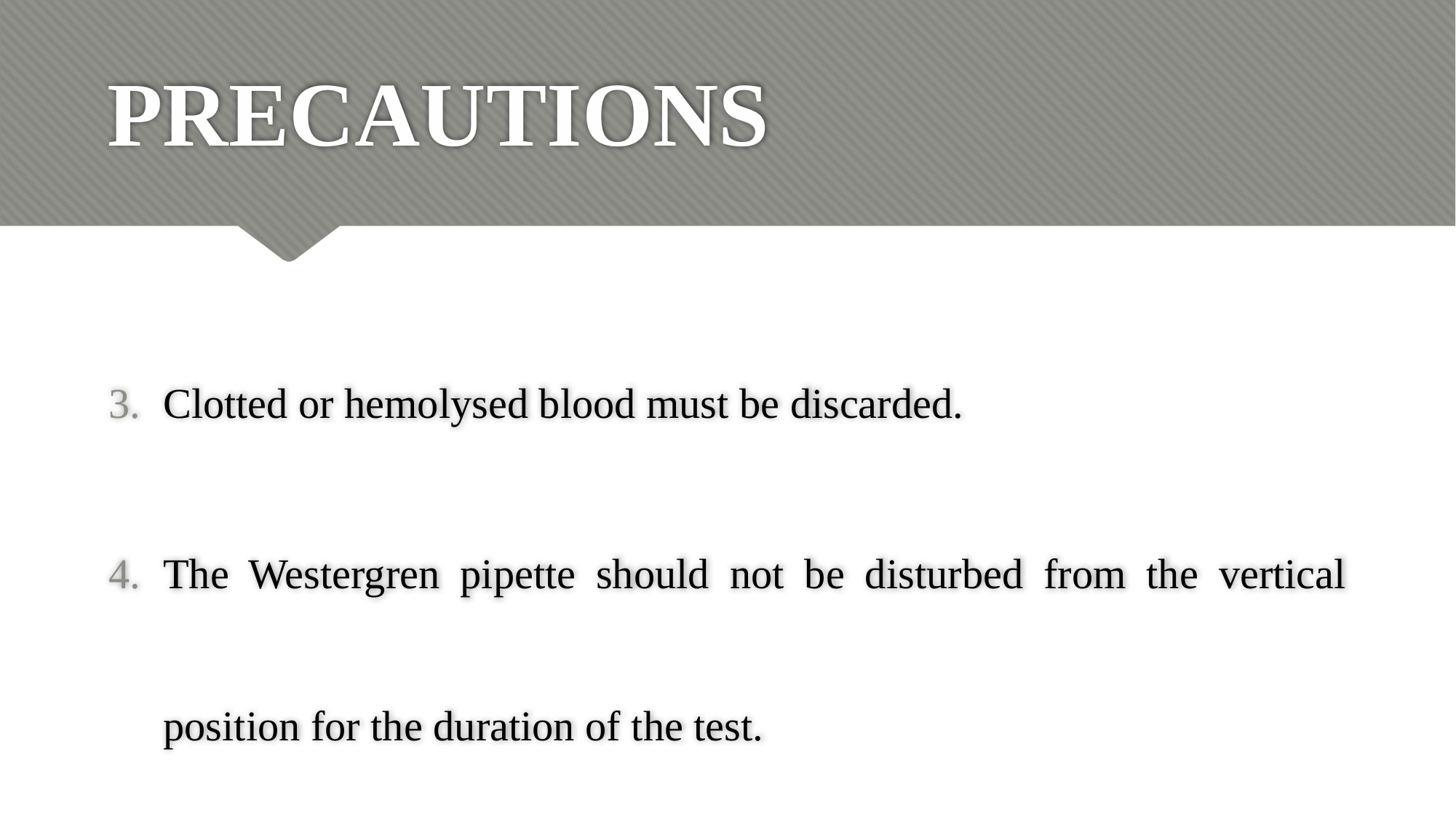

# PRECAUTIONS
Clotted or hemolysed blood must be discarded.
The Westergren pipette should not be disturbed from the vertical position for the duration of the test.